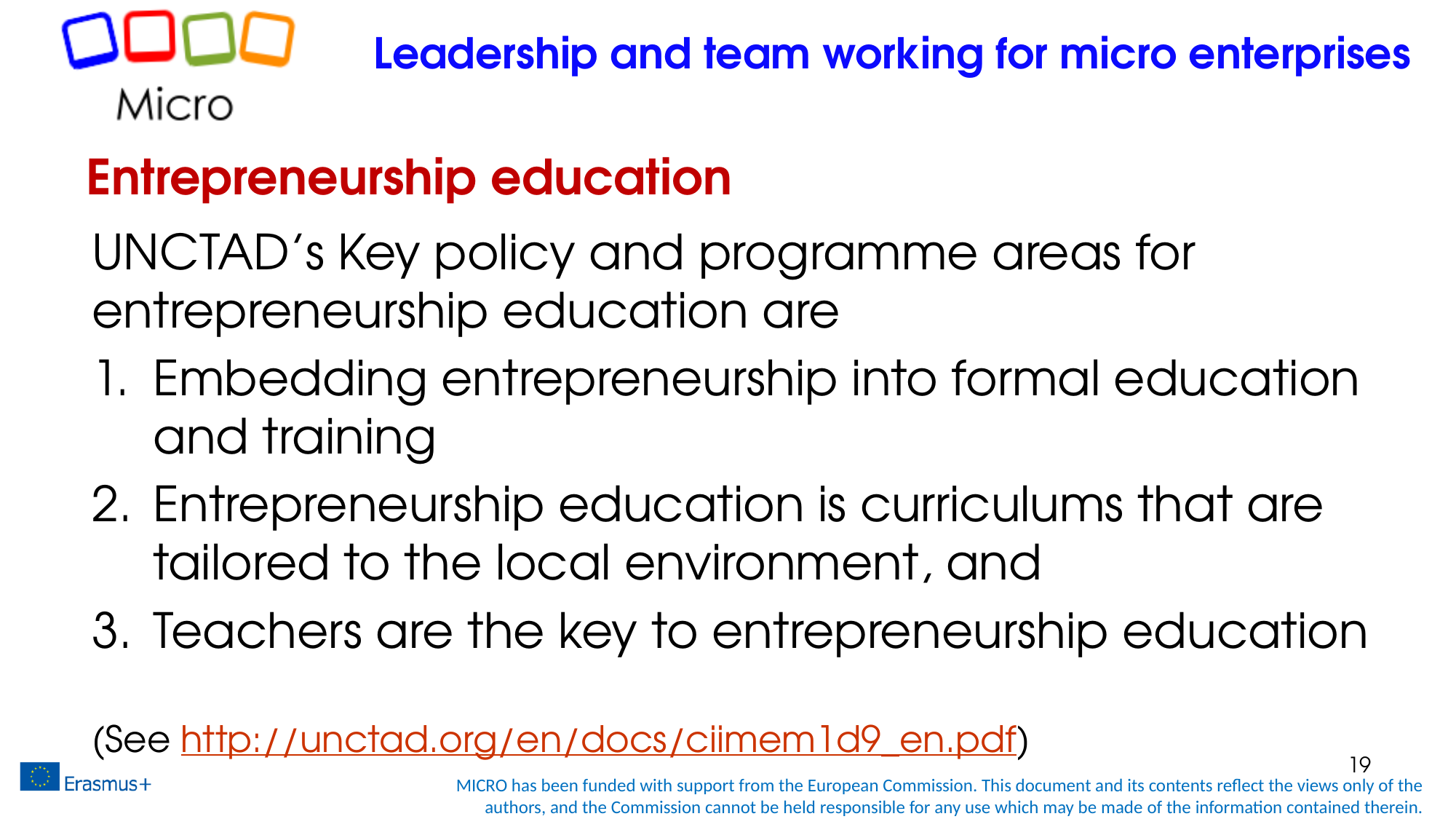

Leadership and team working for micro enterprises
# Entrepreneurship education
UNCTAD’s Key policy and programme areas for entrepreneurship education are
Embedding entrepreneurship into formal education and training
Entrepreneurship education is curriculums that are tailored to the local environment, and
Teachers are the key to entrepreneurship education

(See http://unctad.org/en/docs/ciimem1d9_en.pdf)
19